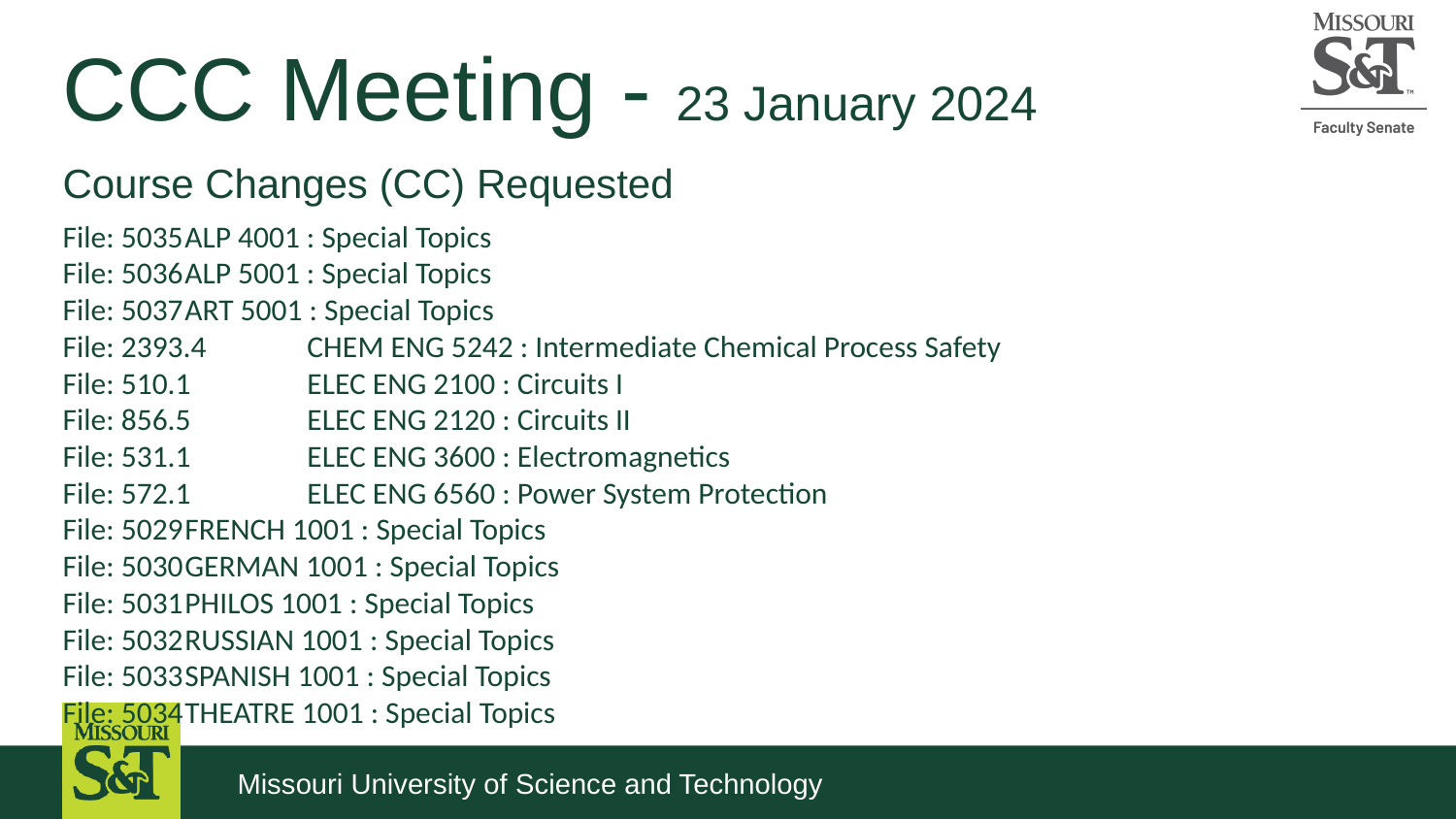

# CCC Meeting - 23 January 2024
Course Changes (CC) Requested
File: 5035	ALP 4001 : Special Topics
File: 5036	ALP 5001 : Special Topics
File: 5037	ART 5001 : Special Topics
File: 2393.4	CHEM ENG 5242 : Intermediate Chemical Process Safety
File: 510.1	ELEC ENG 2100 : Circuits I
File: 856.5	ELEC ENG 2120 : Circuits II
File: 531.1	ELEC ENG 3600 : Electromagnetics
File: 572.1	ELEC ENG 6560 : Power System Protection
File: 5029	FRENCH 1001 : Special Topics
File: 5030	GERMAN 1001 : Special Topics
File: 5031	PHILOS 1001 : Special Topics
File: 5032	RUSSIAN 1001 : Special Topics
File: 5033	SPANISH 1001 : Special Topics
File: 5034	THEATRE 1001 : Special Topics
Missouri University of Science and Technology